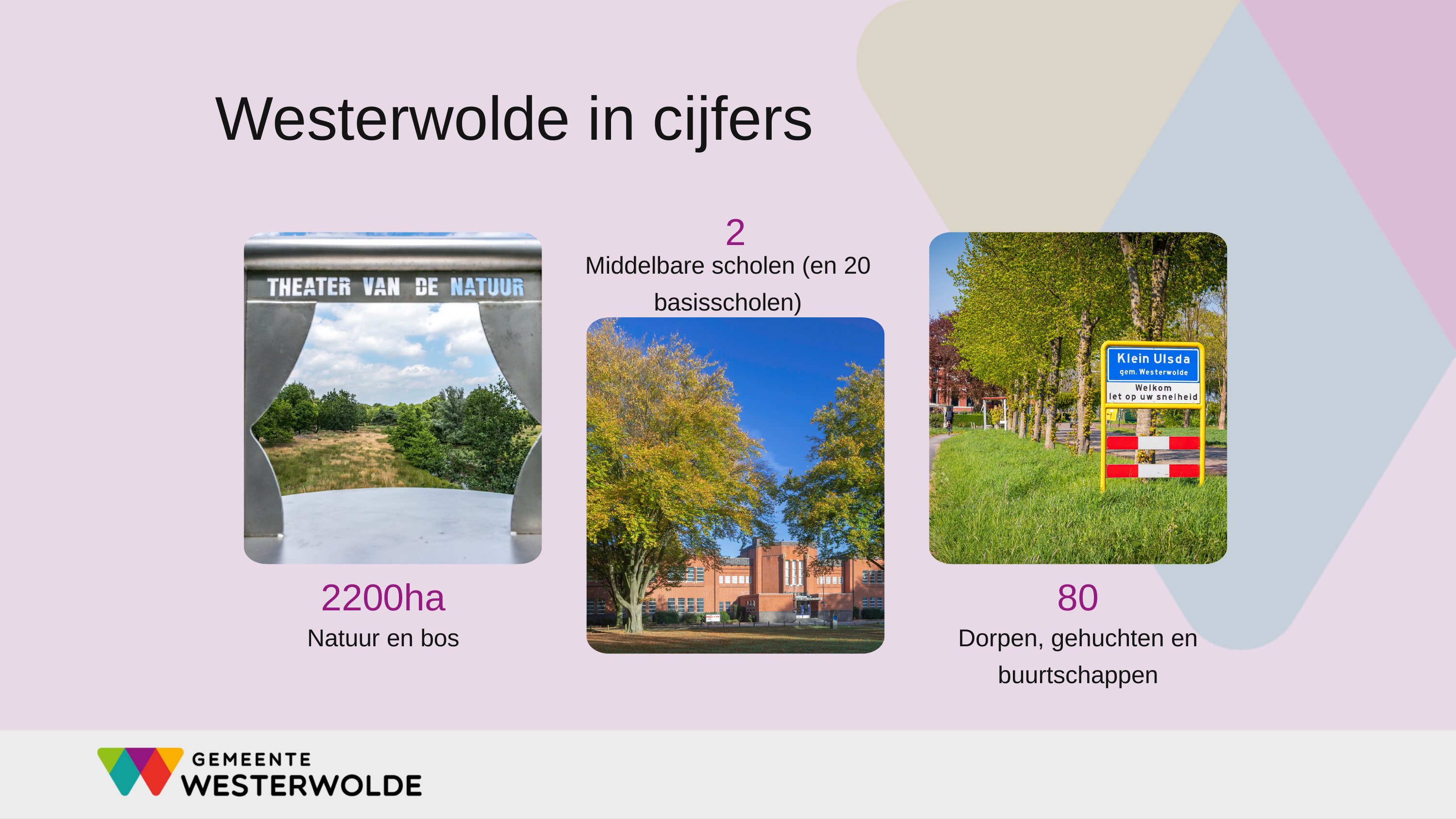

Westerwolde in cijfers
2

Middelbare scholen (en 20 basisscholen)

2200ha
80
Natuur en bos
Dorpen, gehuchten en buurtschappen